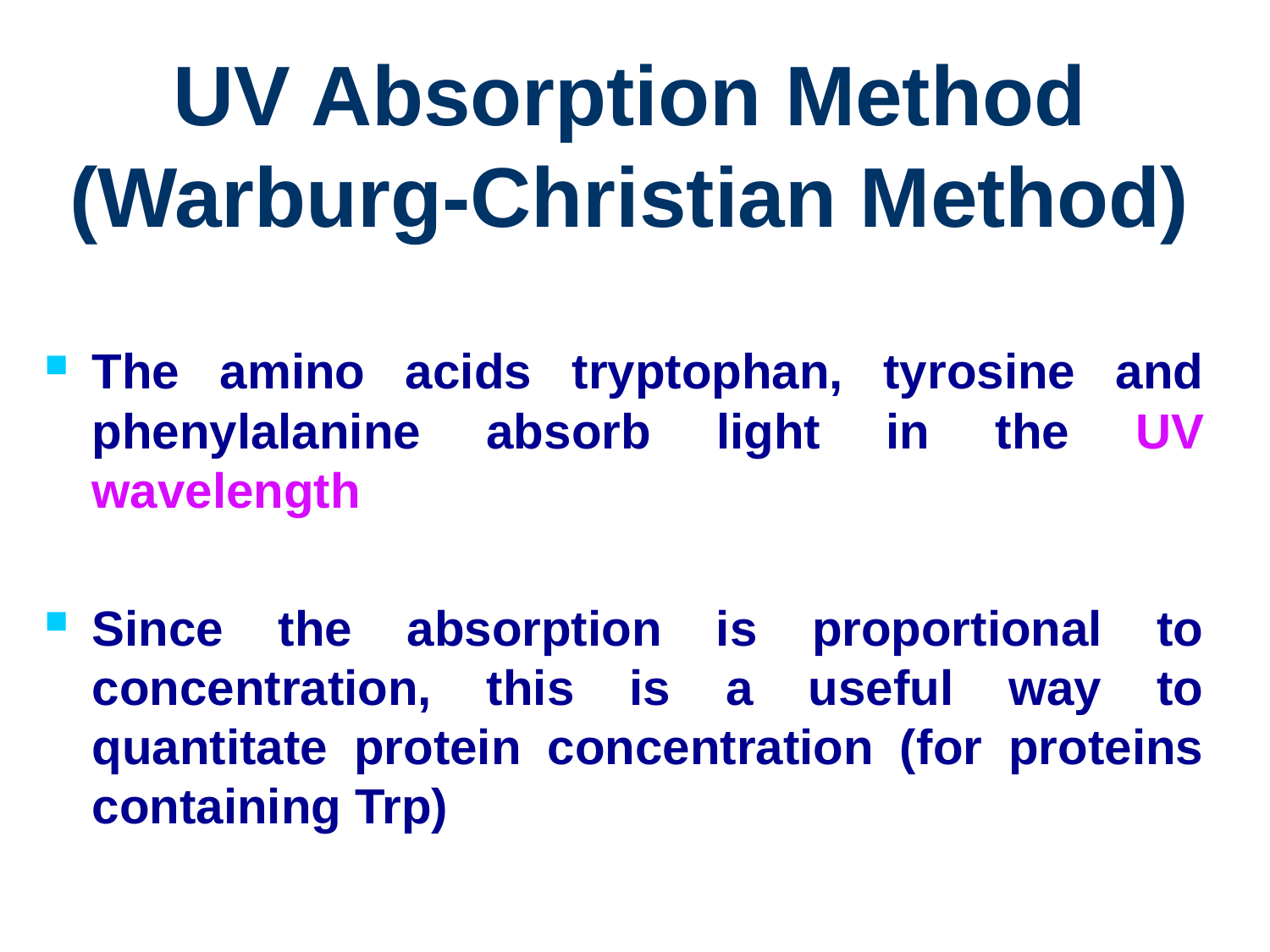

# UV Absorption Method (Warburg-Christian Method)

The amino acids tryptophan, tyrosine and phenylalanine absorb light in the UV wavelength

Since the absorption is proportional to concentration, this is a useful way to quantitate protein concentration (for proteins containing Trp)